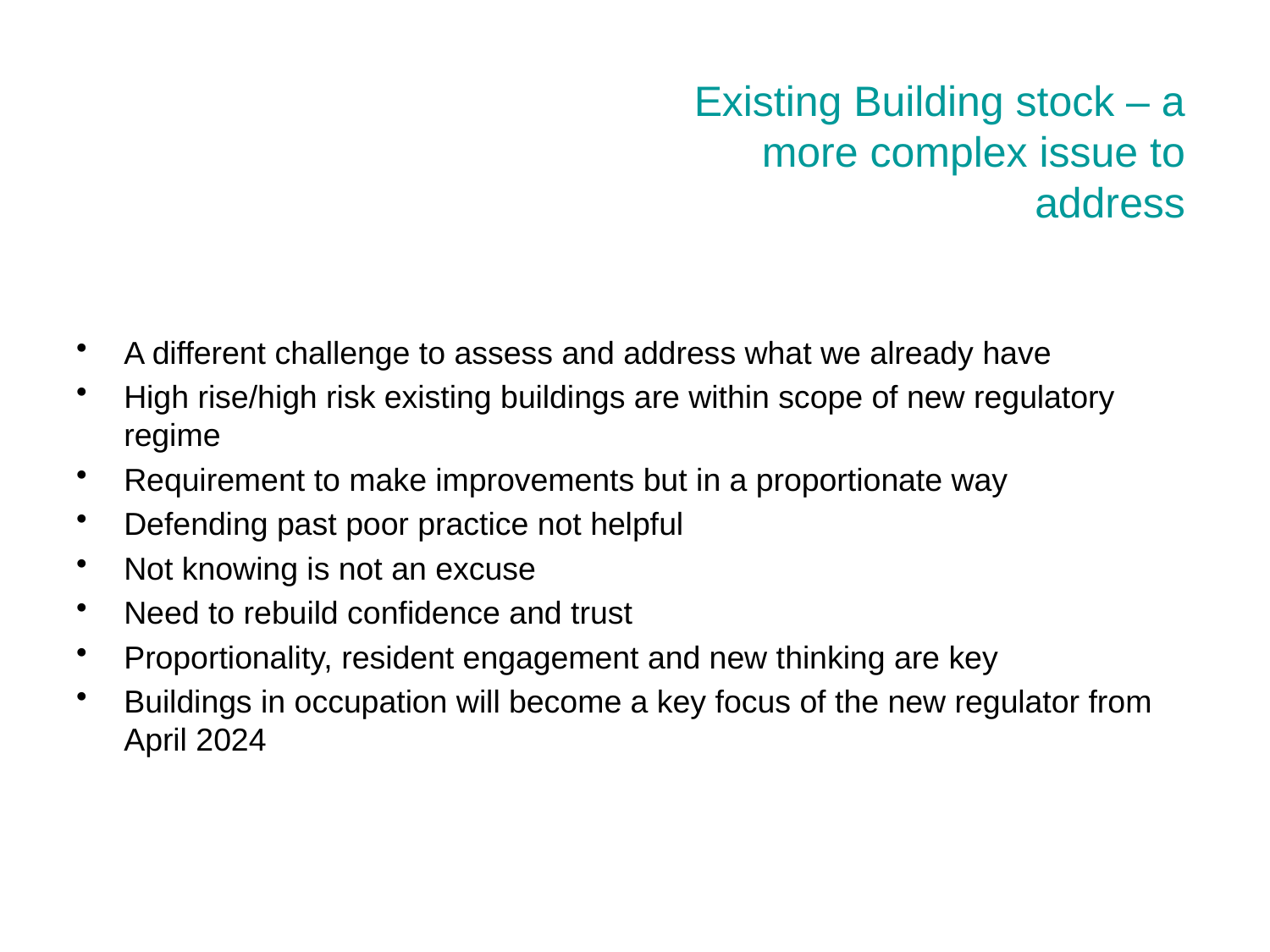

# Existing Building stock – a more complex issue to address
A different challenge to assess and address what we already have
High rise/high risk existing buildings are within scope of new regulatory regime
Requirement to make improvements but in a proportionate way
Defending past poor practice not helpful
Not knowing is not an excuse
Need to rebuild confidence and trust
Proportionality, resident engagement and new thinking are key
Buildings in occupation will become a key focus of the new regulator from April 2024